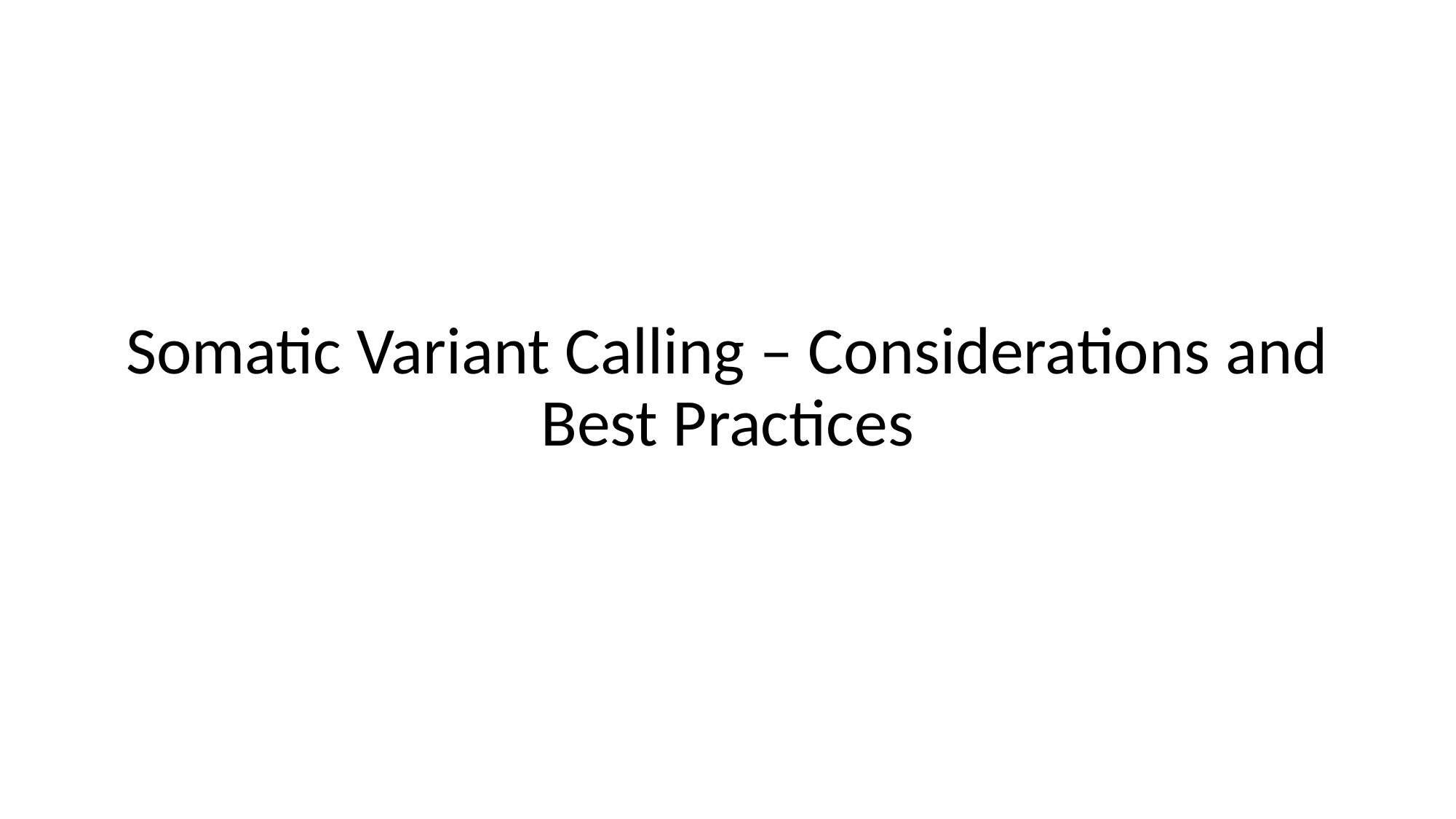

# Somatic Variant Calling – Considerations and Best Practices